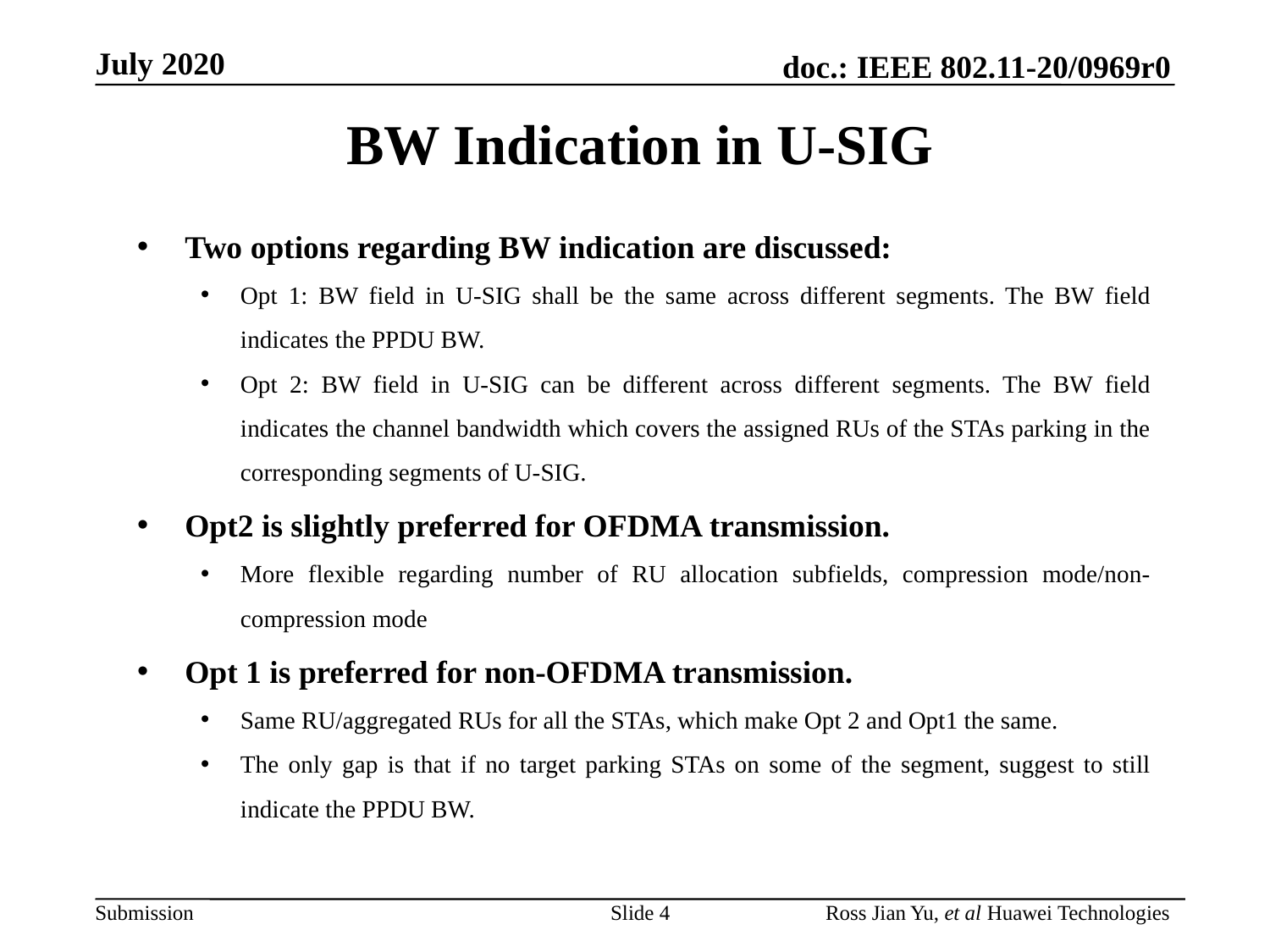

# BW Indication in U-SIG
Two options regarding BW indication are discussed:
Opt 1: BW field in U-SIG shall be the same across different segments. The BW field indicates the PPDU BW.
Opt 2: BW field in U-SIG can be different across different segments. The BW field indicates the channel bandwidth which covers the assigned RUs of the STAs parking in the corresponding segments of U-SIG.
Opt2 is slightly preferred for OFDMA transmission.
More flexible regarding number of RU allocation subfields, compression mode/non-compression mode
Opt 1 is preferred for non-OFDMA transmission.
Same RU/aggregated RUs for all the STAs, which make Opt 2 and Opt1 the same.
The only gap is that if no target parking STAs on some of the segment, suggest to still indicate the PPDU BW.

Slide 4